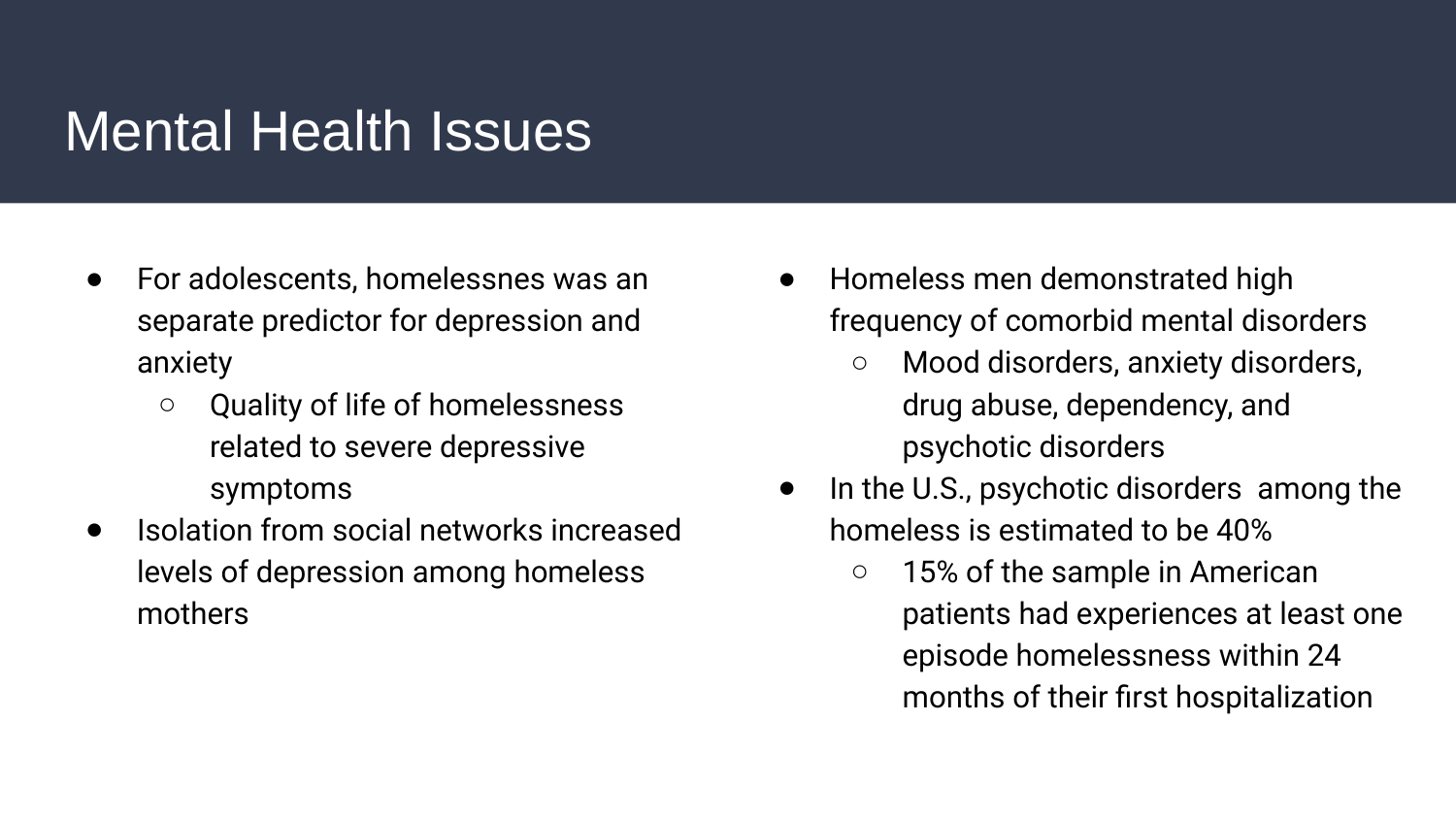

# Mental Health Issues
For adolescents, homelessnes was an separate predictor for depression and anxiety
Quality of life of homelessness related to severe depressive symptoms
Isolation from social networks increased levels of depression among homeless mothers
Homeless men demonstrated high frequency of comorbid mental disorders
Mood disorders, anxiety disorders, drug abuse, dependency, and psychotic disorders
In the U.S., psychotic disorders  among the homeless is estimated to be 40%
15% of the sample in American patients had experiences at least one episode homelessness within 24 months of their first hospitalization